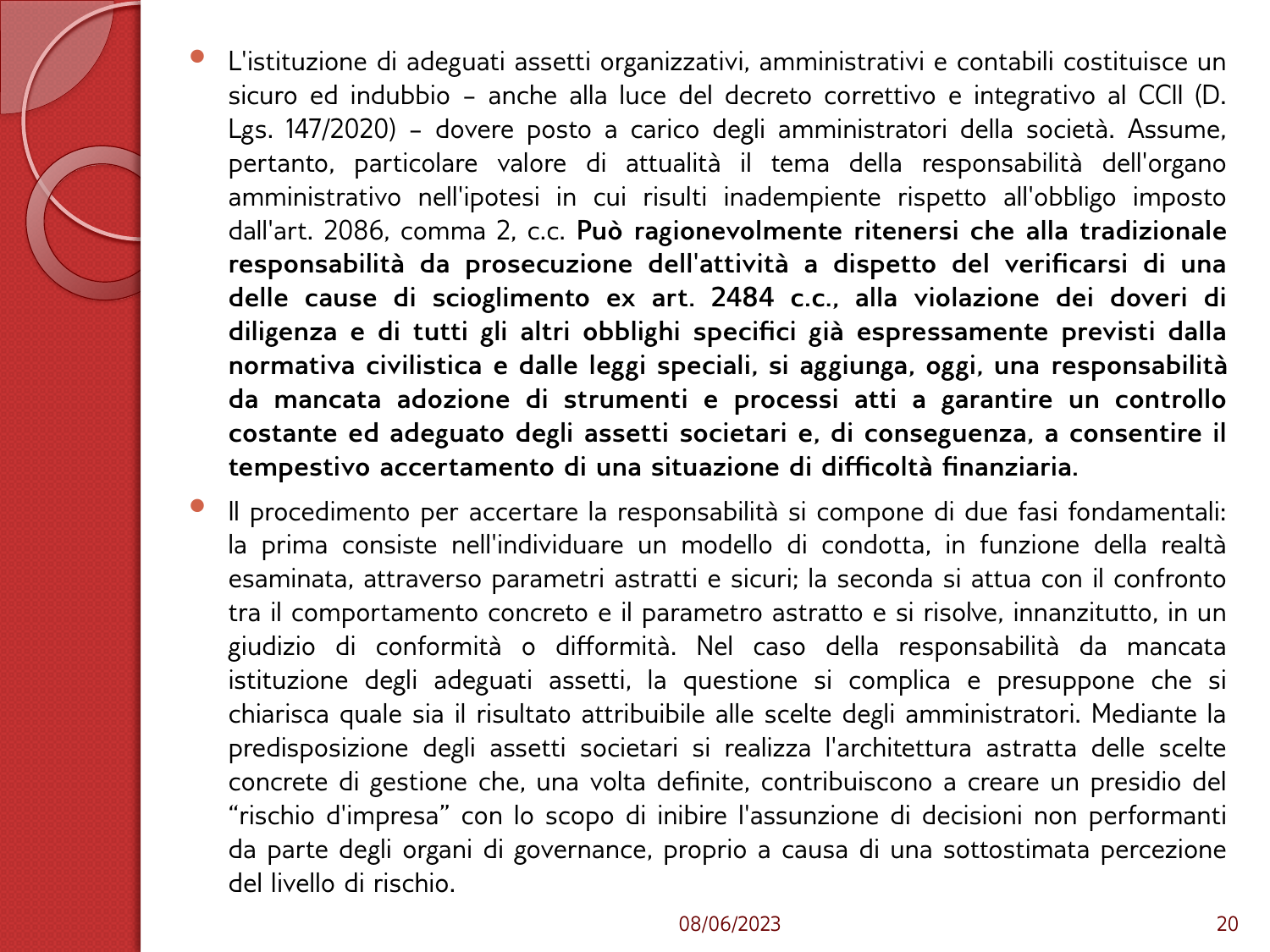

L'istituzione di adeguati assetti organizzativi, amministrativi e contabili costituisce un sicuro ed indubbio – anche alla luce del decreto correttivo e integrativo al CCII (D. Lgs. 147/2020) – dovere posto a carico degli amministratori della società. Assume, pertanto, particolare valore di attualità il tema della responsabilità dell'organo amministrativo nell'ipotesi in cui risulti inadempiente rispetto all'obbligo imposto dall'art. 2086, comma 2, c.c. Può ragionevolmente ritenersi che alla tradizionale responsabilità da prosecuzione dell'attività a dispetto del verificarsi di una delle cause di scioglimento ex art. 2484 c.c., alla violazione dei doveri di diligenza e di tutti gli altri obblighi specifici già espressamente previsti dalla normativa civilistica e dalle leggi speciali, si aggiunga, oggi, una responsabilità da mancata adozione di strumenti e processi atti a garantire un controllo costante ed adeguato degli assetti societari e, di conseguenza, a consentire il tempestivo accertamento di una situazione di difficoltà finanziaria.
Il procedimento per accertare la responsabilità si compone di due fasi fondamentali: la prima consiste nell'individuare un modello di condotta, in funzione della realtà esaminata, attraverso parametri astratti e sicuri; la seconda si attua con il confronto tra il comportamento concreto e il parametro astratto e si risolve, innanzitutto, in un giudizio di conformità o difformità. Nel caso della responsabilità da mancata istituzione degli adeguati assetti, la questione si complica e presuppone che si chiarisca quale sia il risultato attribuibile alle scelte degli amministratori. Mediante la predisposizione degli assetti societari si realizza l'architettura astratta delle scelte concrete di gestione che, una volta definite, contribuiscono a creare un presidio del “rischio d'impresa” con lo scopo di inibire l'assunzione di decisioni non performanti da parte degli organi di governance, proprio a causa di una sottostimata percezione del livello di rischio.

08/06/2023
20